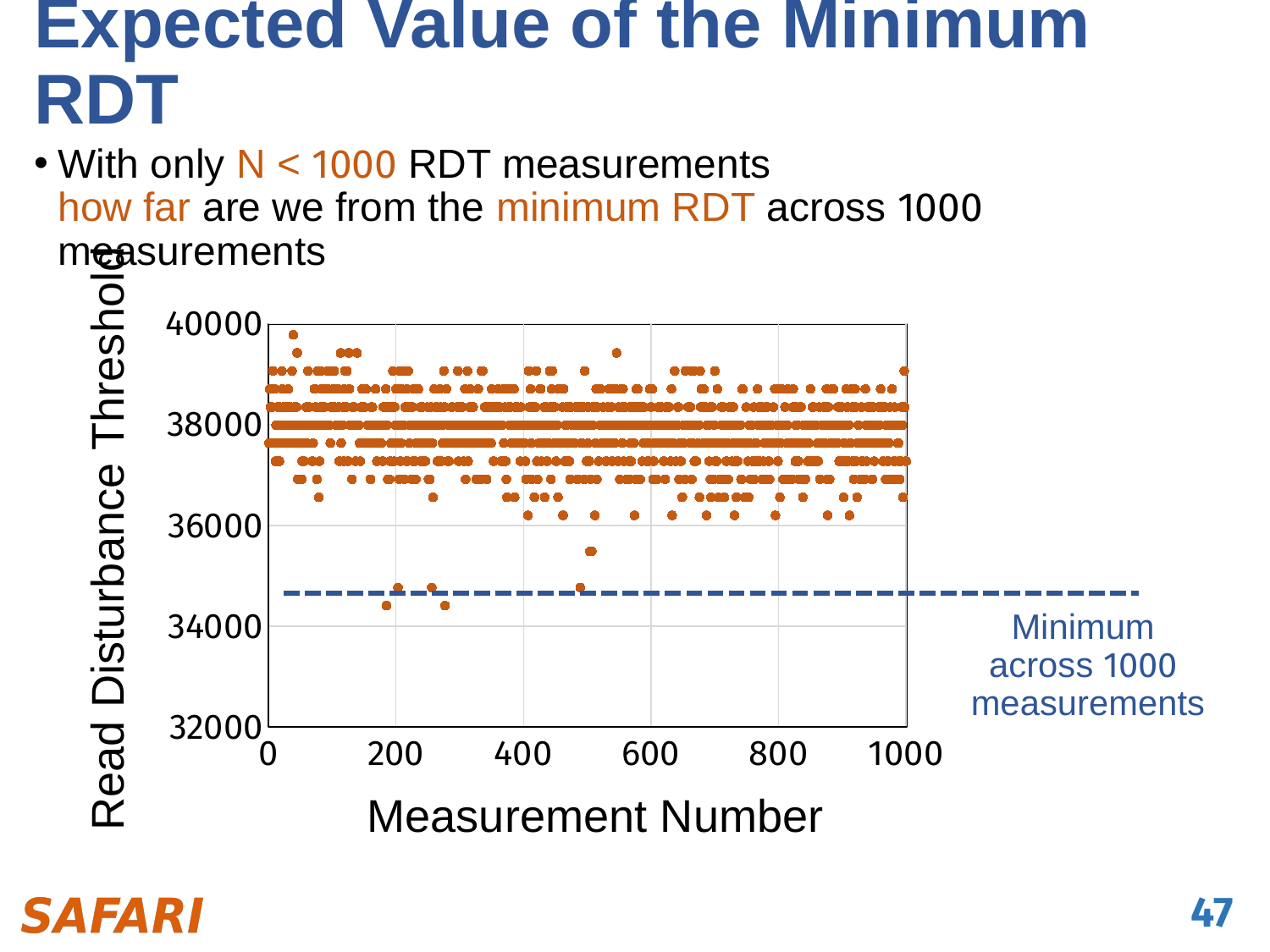

# Expected Value of the Minimum RDT
With only N < 1000 RDT measurements
how far are we from the minimum RDT across 1000 measurements

### Chart

| Category | Y-Values |
|---|---|
Read Disturbance Threshold
Measurement Number
Minimum
across 1000
measurements
47